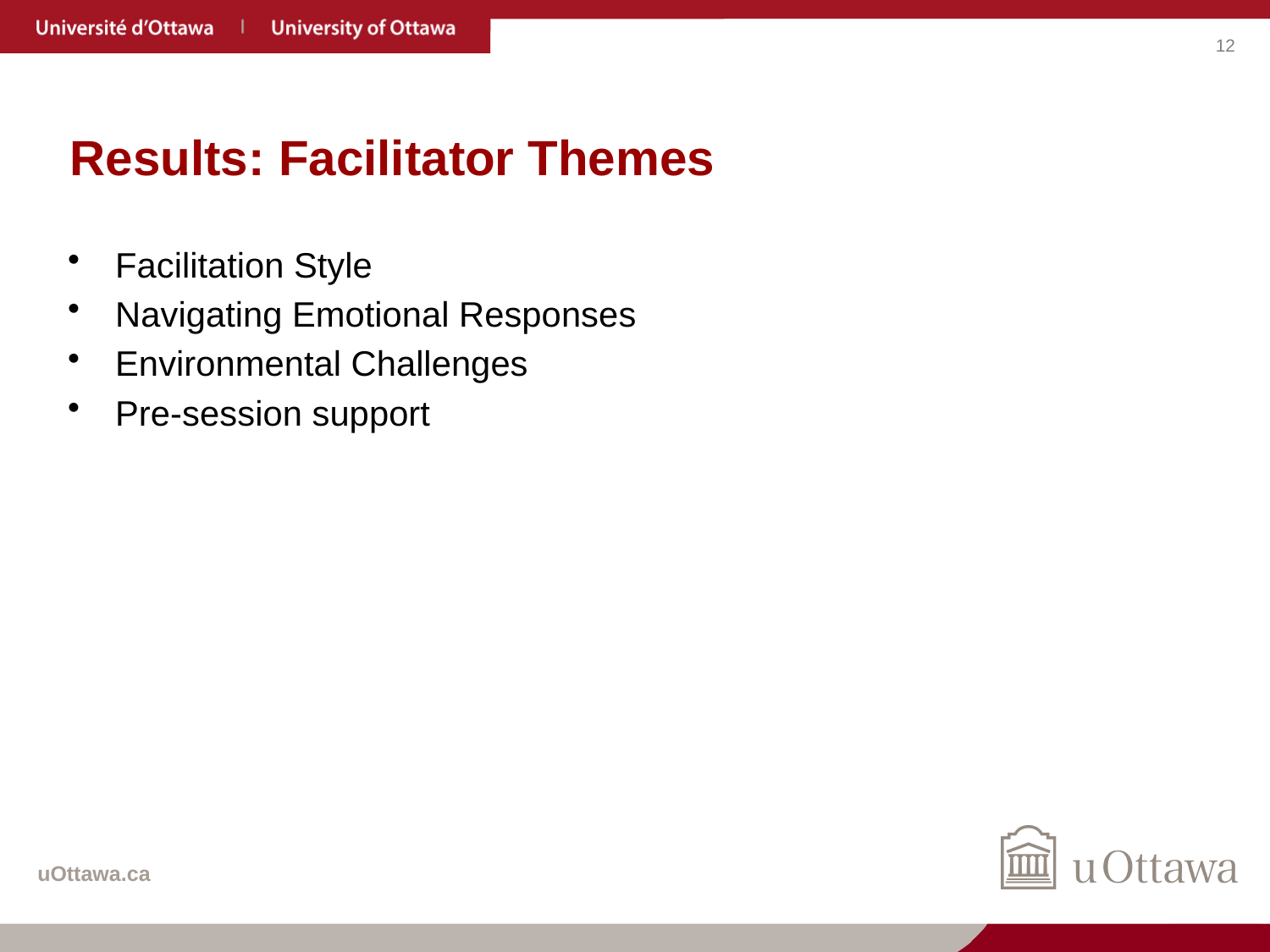

# Results: Facilitator Themes
Facilitation Style
Navigating Emotional Responses
Environmental Challenges
Pre-session support